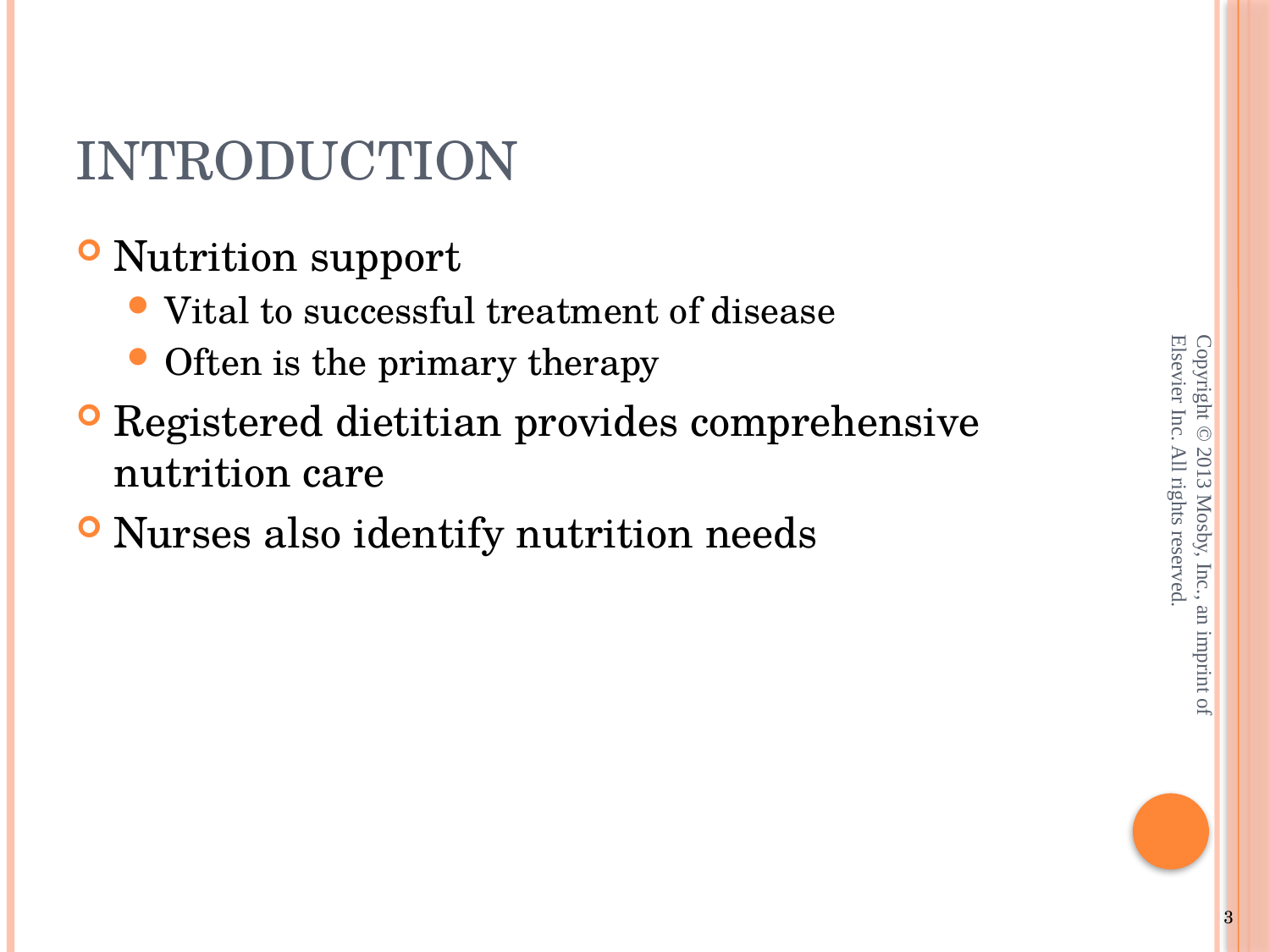

# Introduction
Nutrition support
Vital to successful treatment of disease
Often is the primary therapy
Registered dietitian provides comprehensive nutrition care
Nurses also identify nutrition needs
Copyright © 2013 Mosby, Inc., an imprint of Elsevier Inc. All rights reserved.
3